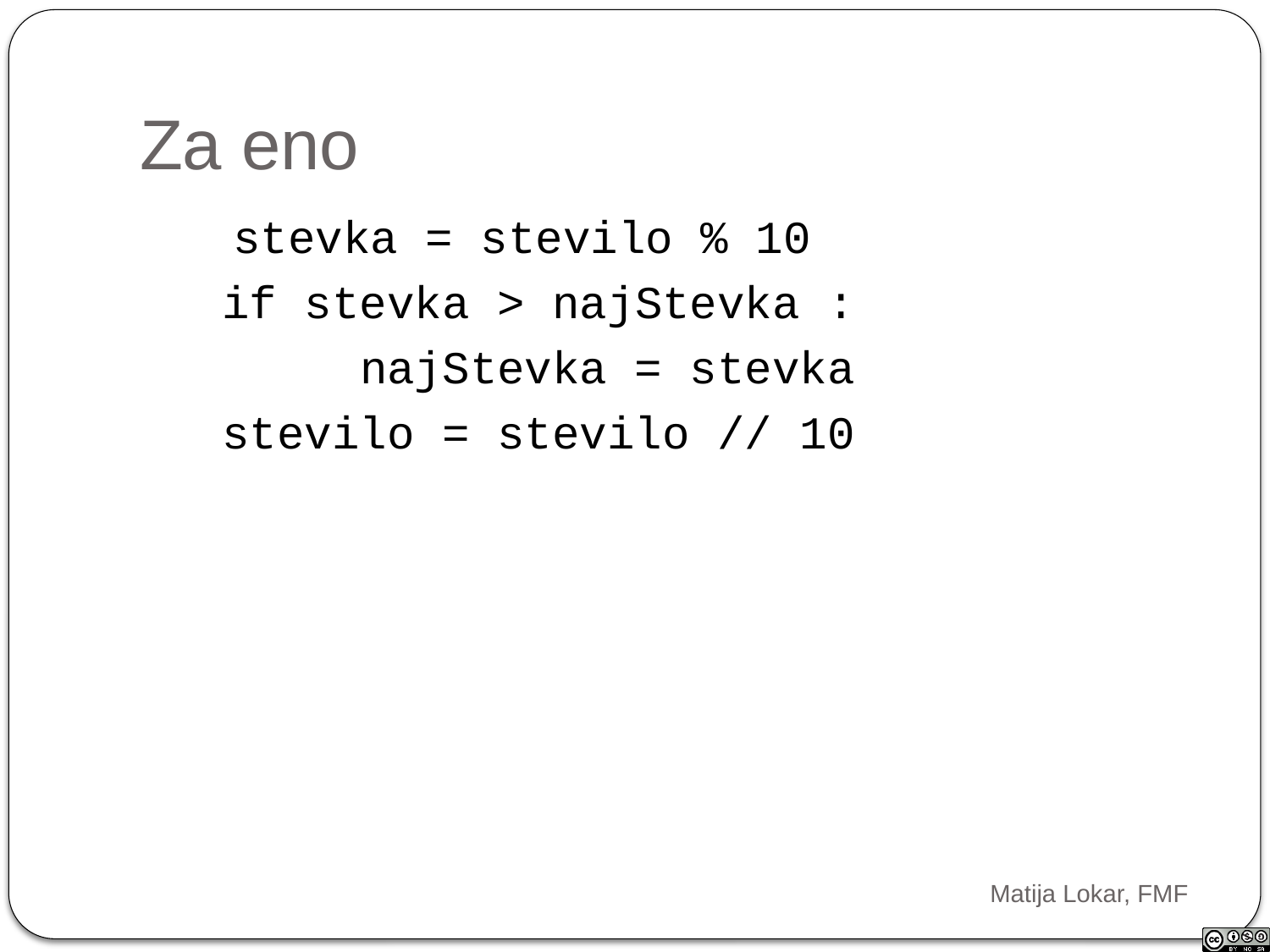

# Za eno
         stevka = stevilo % 10
   if stevka > najStevka :
        najStevka = stevka
   stevilo = stevilo // 10

Matija Lokar, FMF
27